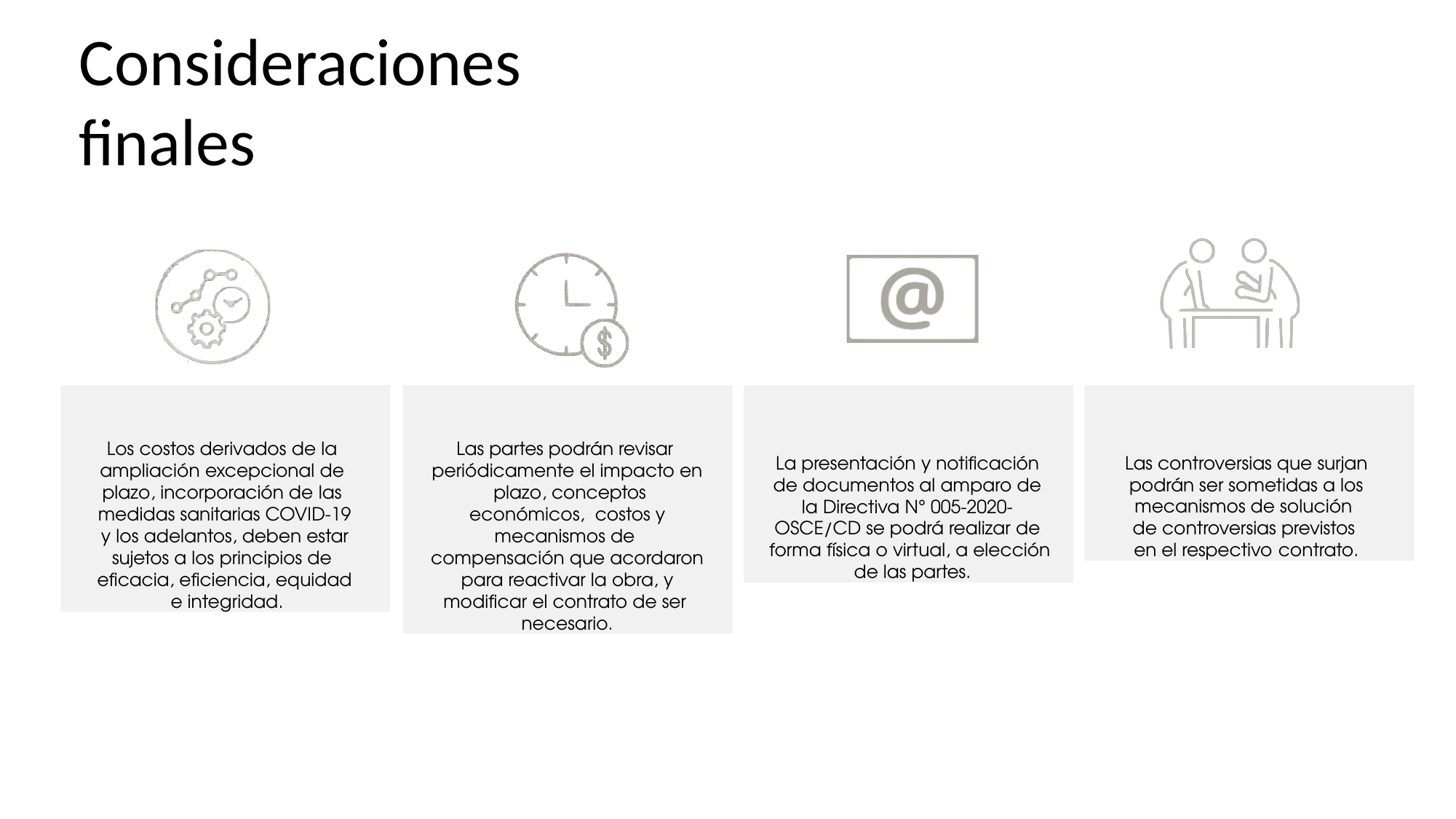

# Consideraciones finales

Los costos derivados de la  ampliación excepcional de  plazo, incorporación de las  medidas sanitarias COVID-19  y los adelantos, deben estar  sujetos a los principios de  eficacia, eficiencia, equidad  e integridad.

Las partes podrán revisar  periódicamente el impacto en  plazo, conceptos económicos,  costos y mecanismos de  compensación que acordaron  para reactivar la obra, y  modificar el contrato de ser  necesario.

La presentación y notificación  de documentos al amparo de  la Directiva N° 005-2020-  OSCE/CD se podrá realizar de  forma física o virtual, a elección  de las partes.

Las controversias que surjan  podrán ser sometidas a los  mecanismos de solución  de controversias previstos  en el respectivo contrato.